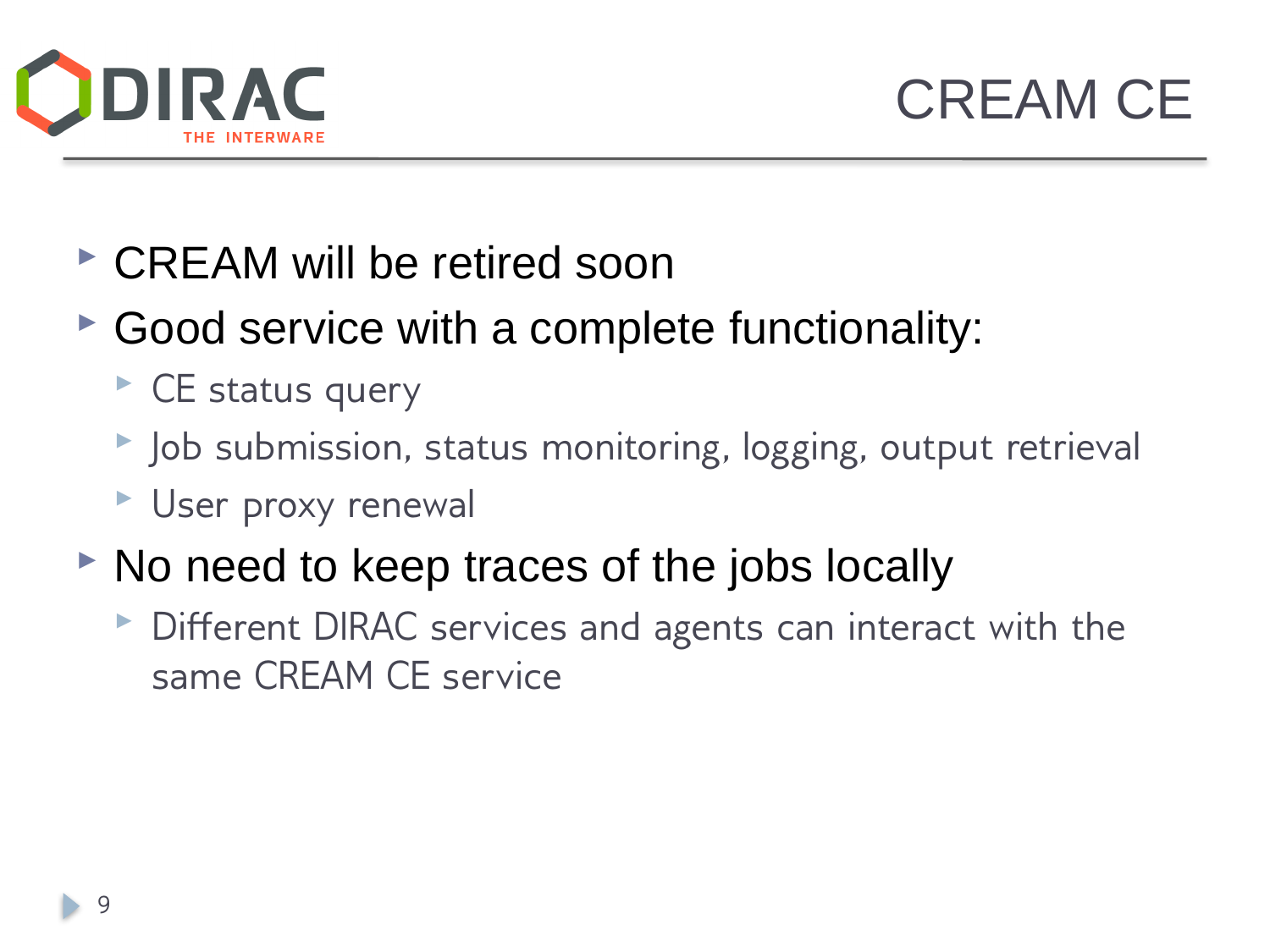

# CREAM CE
CREAM will be retired soon
Good service with a complete functionality:
CE status query
Job submission, status monitoring, logging, output retrieval
User proxy renewal
No need to keep traces of the jobs locally
Different DIRAC services and agents can interact with the same CREAM CE service

9